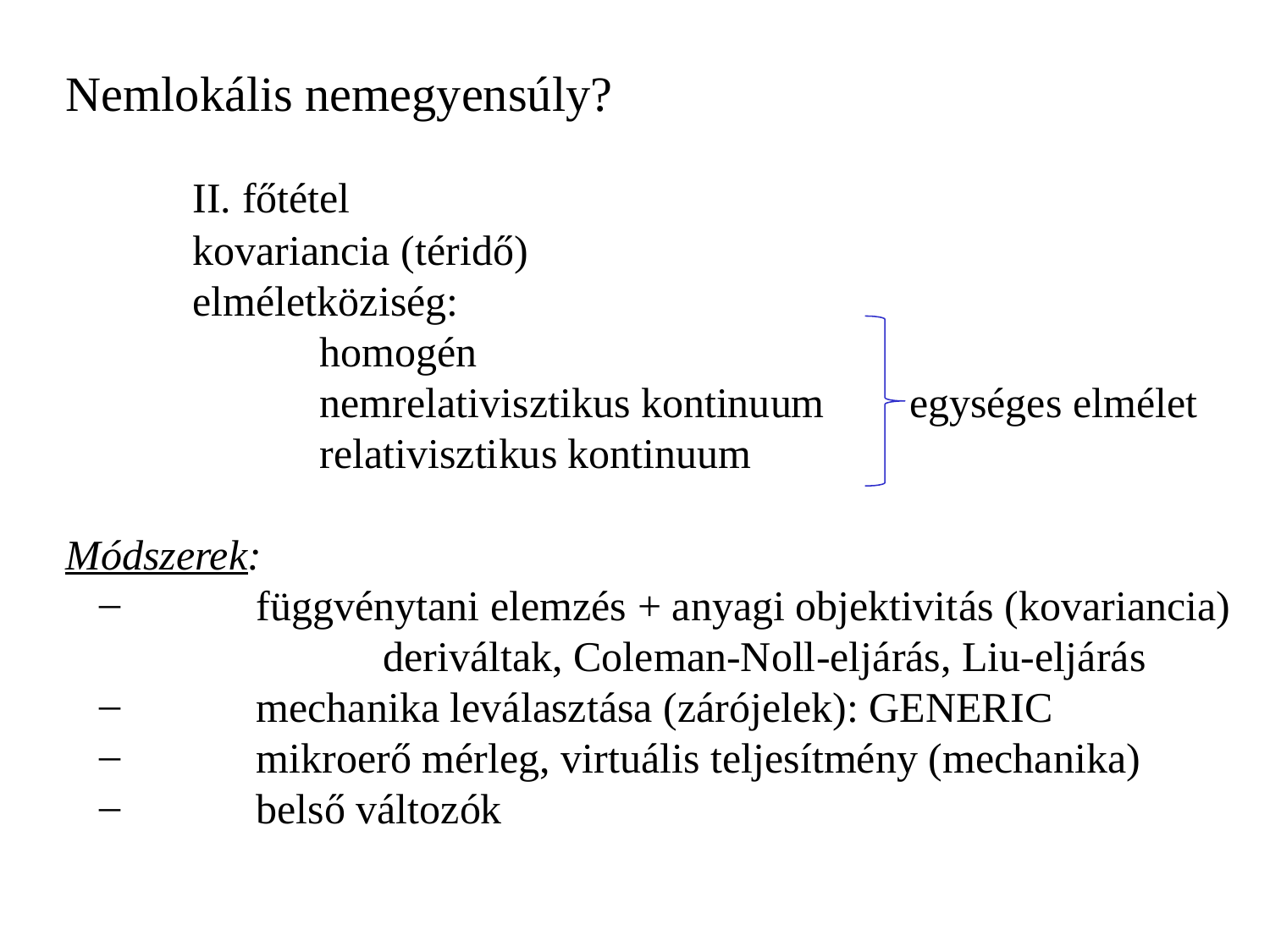

Nemlokális nemegyensúly?

	II. főtétel
	kovariancia (téridő)
	elméletköziség:
		homogén
		nemrelativisztikus kontinuum        egységes elmélet
		relativisztikus kontinuum

Módszerek:
	függvénytani elemzés + anyagi objektivitás (kovariancia)
		deriváltak, Coleman-Noll-eljárás, Liu-eljárás
	mechanika leválasztása (zárójelek): GENERIC
	mikroerő mérleg, virtuális teljesítmény (mechanika)
	belső változók